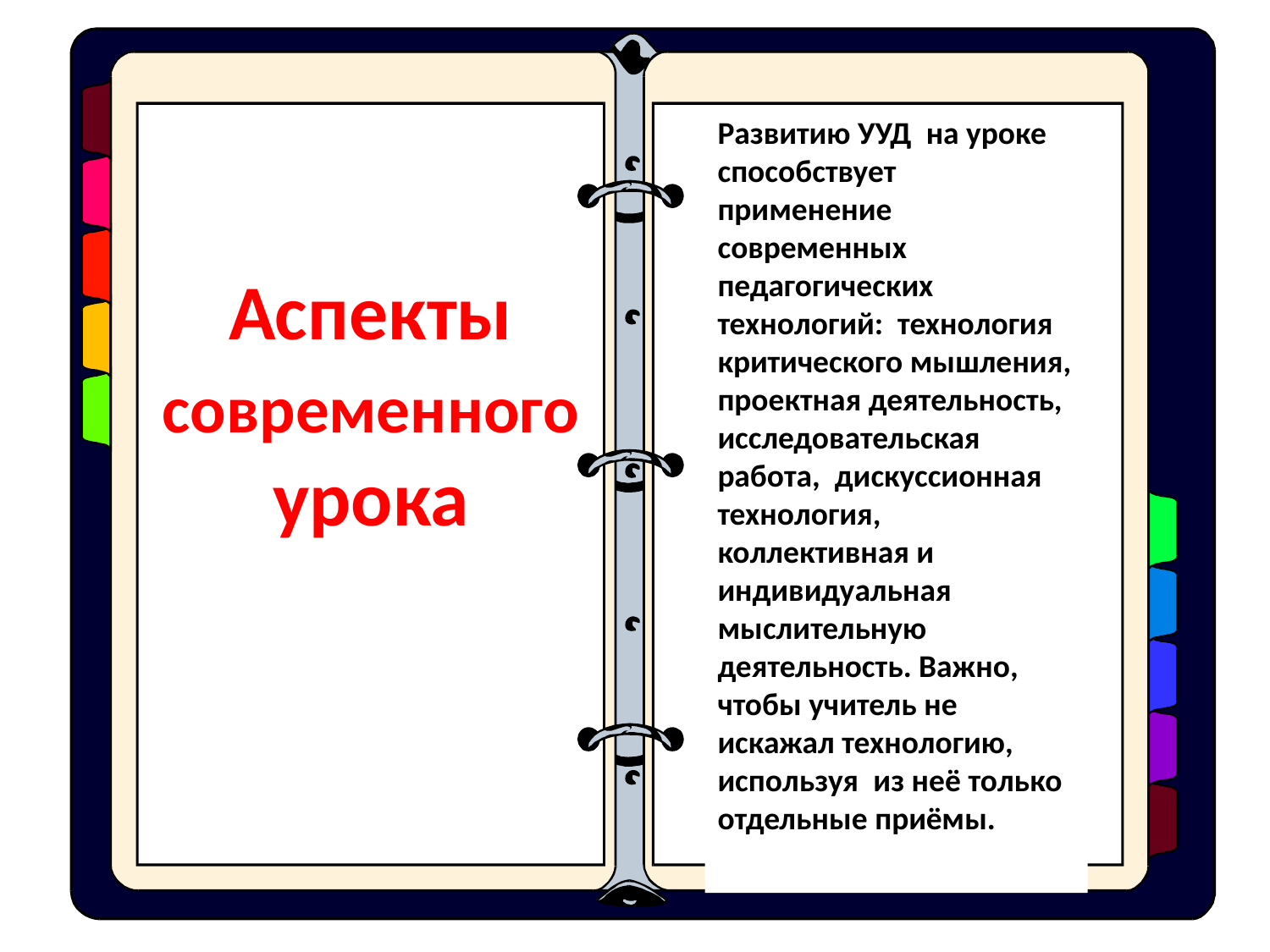

1. Мотивационно – целеполагающий
Цель современного урока должна быть конкретной и измеряемой. Цель  можно отождествить с результатом урока. Результатом урока  является  не успеваемость,  не объём изученного материала, а приобретаемые УУД  учащихся

2.Деятельностный
Новым смыслом урока является   решение проблем самими школьниками в процессе урока через самостоятельную  познава
тельную деятельность. Проблемный характер урока  с уверенностью можно рассматривать как уход от репродуктивного подхода на занятии. Чем, больше самостоятельной деятельности на уроке, тем лучше, т.к. учащиеся приобретают умения  решения проблем.

Развитию УУД  на уроке способствует применение  современных педагогических технологий:  технология критического мышления, проектная деятельность, исследовательская работа,  дискуссионная технология, коллективная и индивидуальная мыслительную деятельность. Важно, чтобы учитель не искажал технологию, используя  из неё только отдельные приёмы.

К  новым образовательным целям урока относятся  цели, которые учащиеся формулируют самостоятельно и осознают их значимость лично для себя.

Современный урок отличается использованием деятельностных методов и приёмов обучения таких, как учебная дискуссия, диалог, видеообсуждение, деловые и ролевые игры, открытые вопросы, мозговой штурм и т.д.
Аспекты современного урока